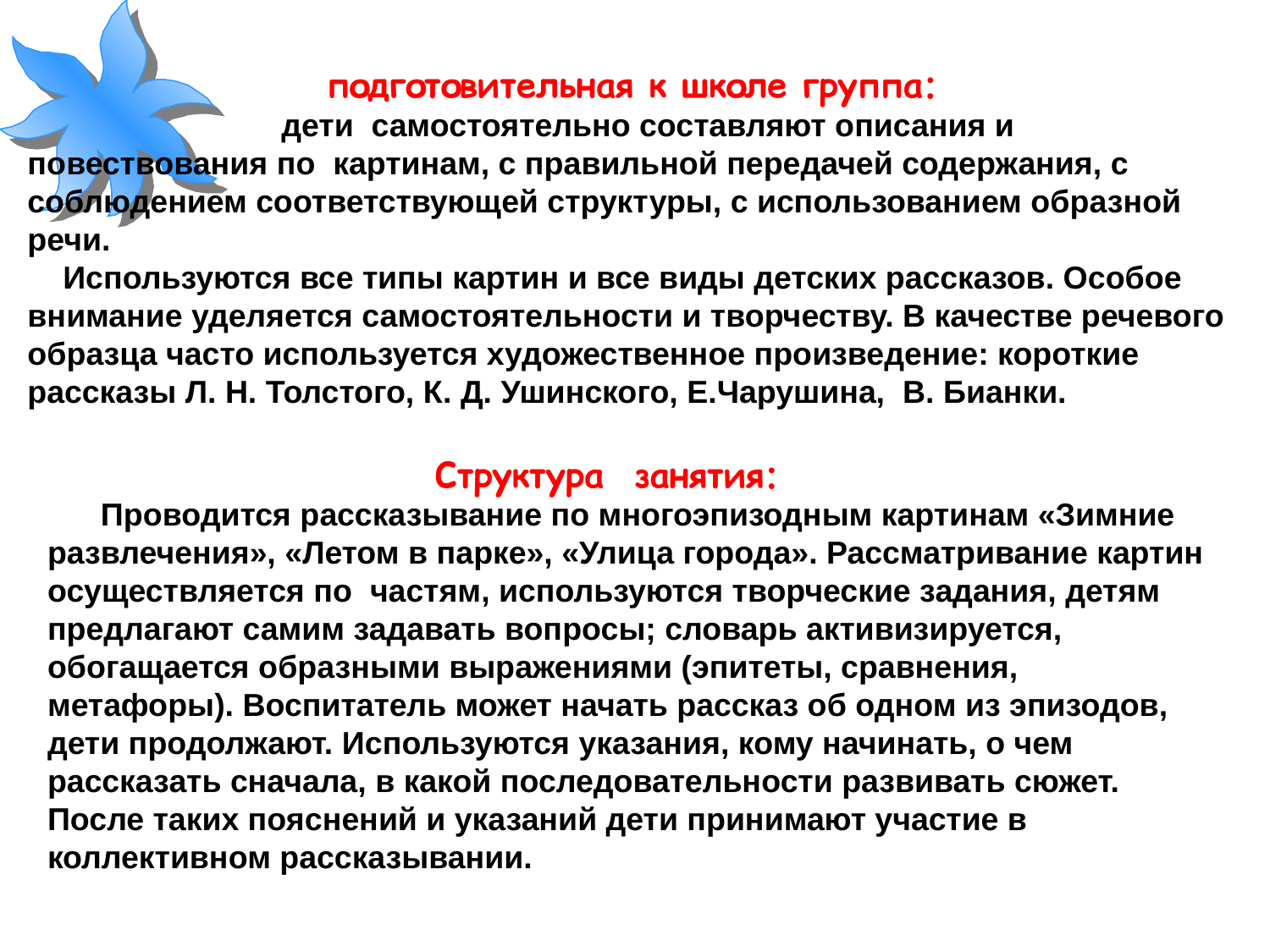

подготовительная к школе группа:
   		дети  самостоятельно составляют описания и повествования по  картинам, с правильной передачей содержания, с соблюдением соответствующей структуры, с использованием образной речи.
    Используются все типы картин и все виды детских рассказов. Особое внимание уделяется самостоятельности и творчеству. В качестве речевого образца часто используется художественное произведение: короткие рассказы Л. Н. Толстого, К. Д. Ушинского, Е.Чарушина,  В. Бианки.
Структура  занятия:
      Проводится рассказывание по многоэпизодным картинам «Зимние развлечения», «Летом в парке», «Улица города». Рассматривание картин осуществляется по  частям, используются творческие задания, детям предлагают самим задавать вопросы; словарь активизируется, обогащается образными выражениями (эпитеты, сравнения, метафоры). Воспитатель может начать рассказ об одном из эпизодов, дети продолжают. Используются указания, кому начинать, о чем рассказать сначала, в какой последовательности развивать сюжет. После таких пояснений и указаний дети принимают участие в коллективном рассказывании.